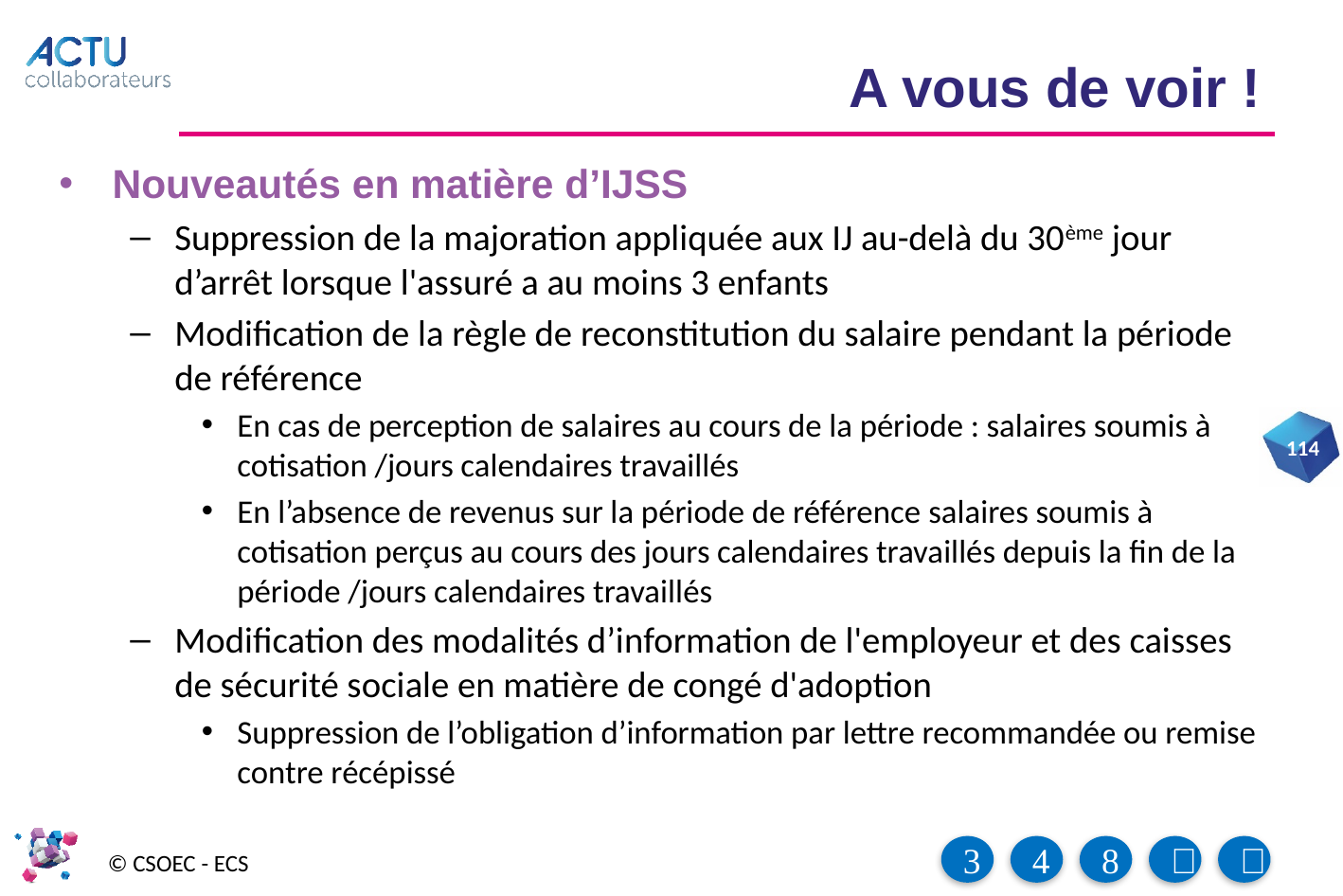

# A vous de voir !
Nouveautés en matière d’IJSS
Suppression de la majoration appliquée aux IJ au-delà du 30ème jour d’arrêt lorsque l'assuré a au moins 3 enfants
Modification de la règle de reconstitution du salaire pendant la période de référence
En cas de perception de salaires au cours de la période : salaires soumis à cotisation /jours calendaires travaillés
En l’absence de revenus sur la période de référence salaires soumis à cotisation perçus au cours des jours calendaires travaillés depuis la fin de la période /jours calendaires travaillés
Modification des modalités d’information de l'employeur et des caisses de sécurité sociale en matière de congé d'adoption
Suppression de l’obligation d’information par lettre recommandée ou remise contre récépissé
114